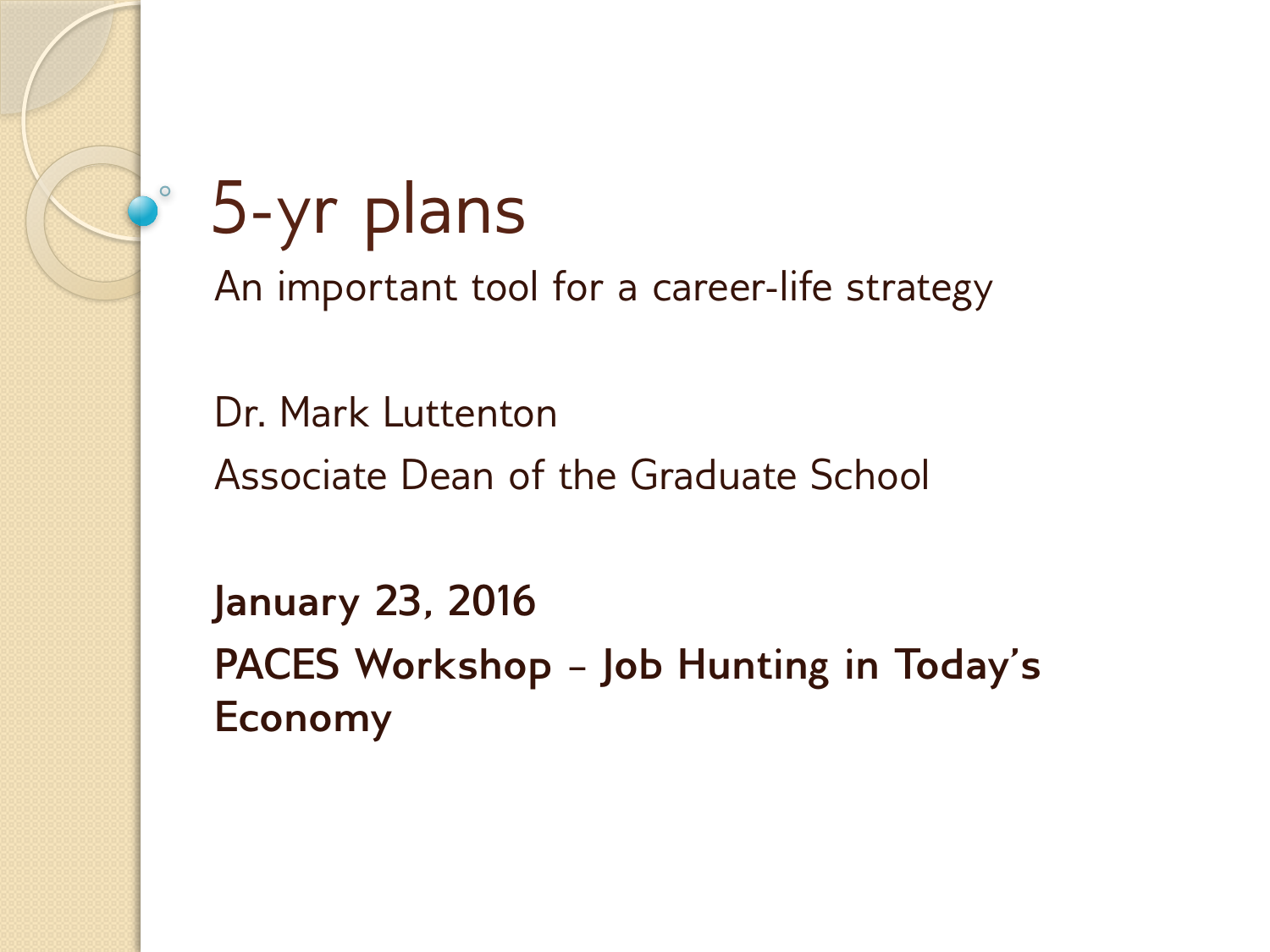

# 5-yr plans
An important tool for a career-life strategy

Dr. Mark Luttenton
Associate Dean of the Graduate School

January 23, 2016
PACES Workshop – Job Hunting in Today’s Economy